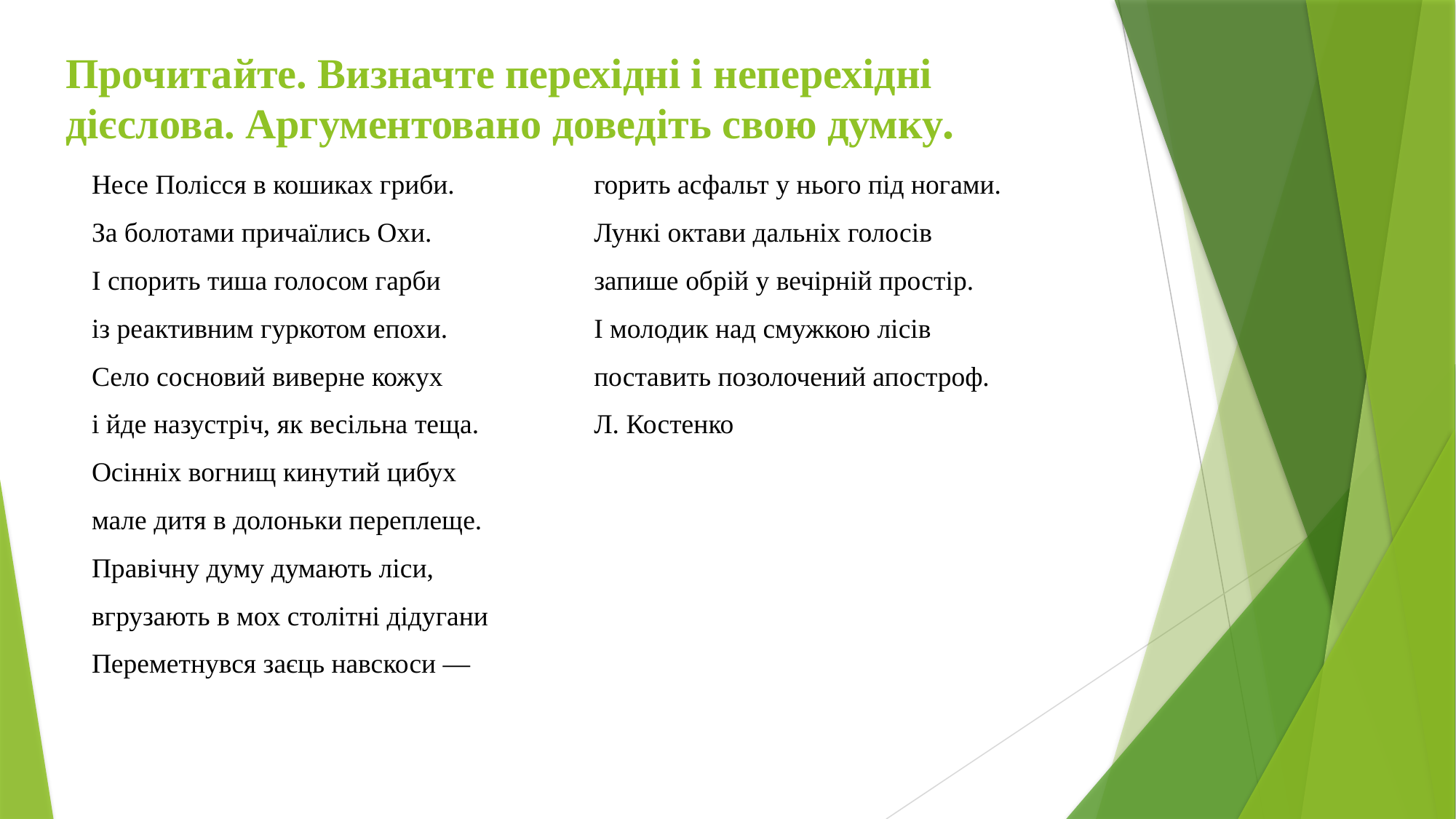

# Прочитайте. Визначте перехідні і неперехідні дієслова. Аргументовано доведіть свою думку.
Несе Полісся в кошиках гриби.
За болотами причаїлись Охи.
І спорить тиша голосом гарби
із реактивним гуркотом епохи.
Село сосновий виверне кожух
і йде назустріч, як весільна теща.
Осінніх вогнищ кинутий цибух
мале дитя в долоньки переплеще.
Правічну думу думають ліси,
вгрузають в мох столітні дідугани
Переметнувся заєць навскоси —
горить асфальт у нього під ногами.
Лункі октави дальніх голосів
запише обрій у вечірній простір.
І молодик над смужкою лісів
поставить позолочений апостроф.
Л. Костенко